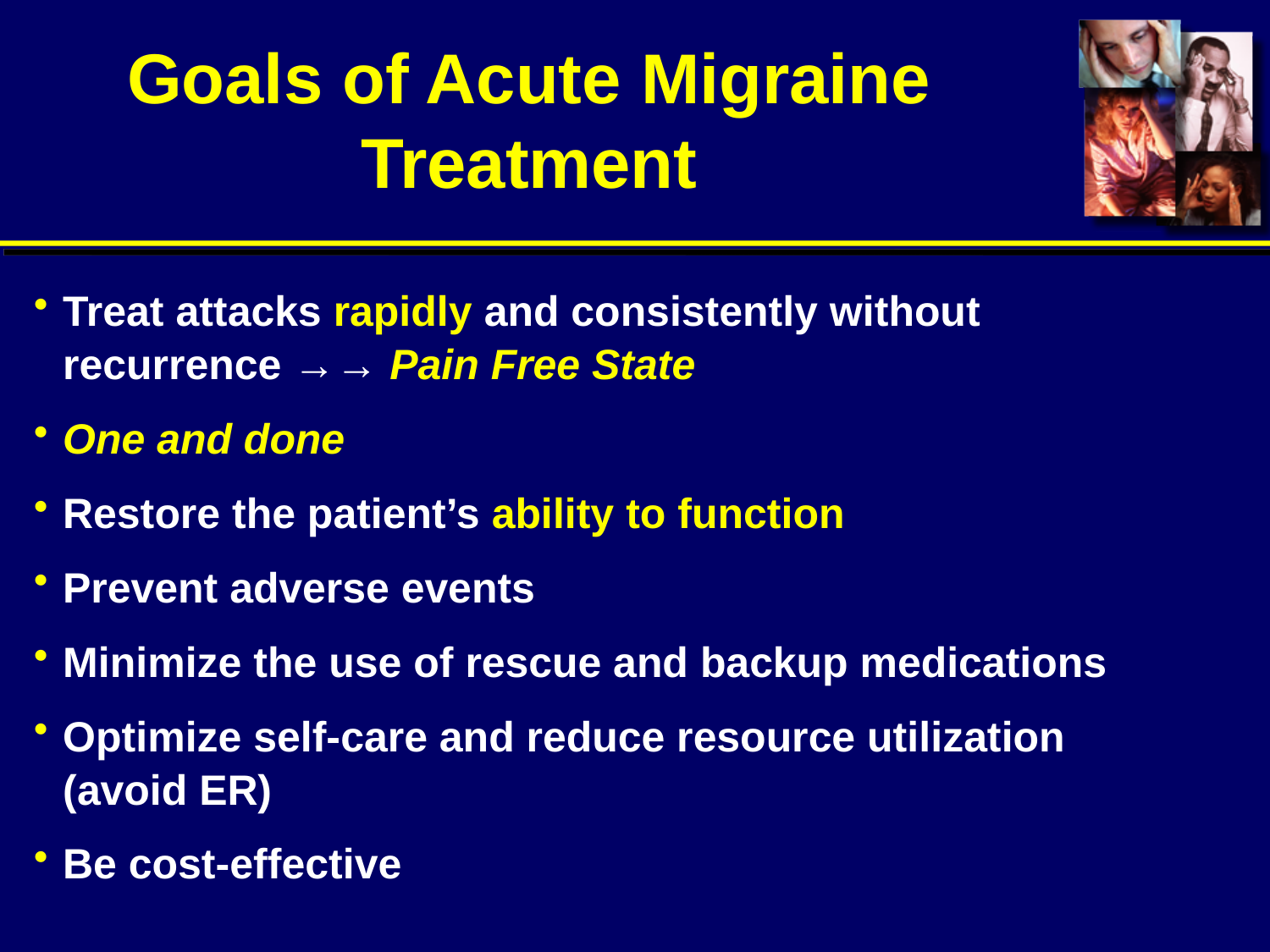

# Goals of Acute Migraine Treatment
Treat attacks rapidly and consistently without recurrence →→ Pain Free State
One and done
Restore the patient’s ability to function
Prevent adverse events
Minimize the use of rescue and backup medications
Optimize self-care and reduce resource utilization (avoid ER)
Be cost-effective